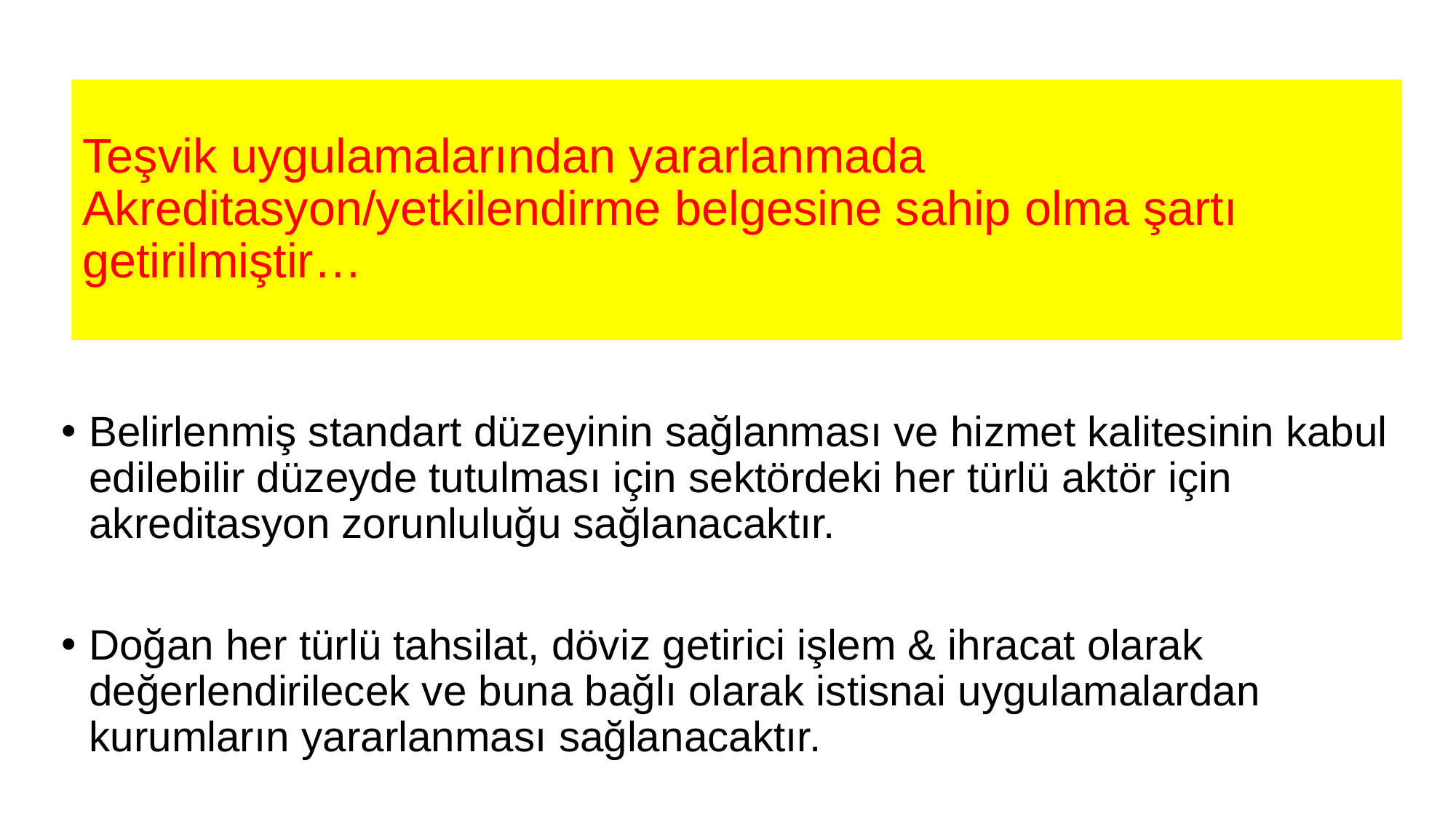

Teşvik uygulamalarından yararlanmada Akreditasyon/yetkilendirme belgesine sahip olma şartı getirilmiştir…
Belirlenmiş standart düzeyinin sağlanması ve hizmet kalitesinin kabul edilebilir düzeyde tutulması için sektördeki her türlü aktör için akreditasyon zorunluluğu sağlanacaktır.

Doğan her türlü tahsilat, döviz getirici işlem & ihracat olarak değerlendirilecek ve buna bağlı olarak istisnai uygulamalardan kurumların yararlanması sağlanacaktır.